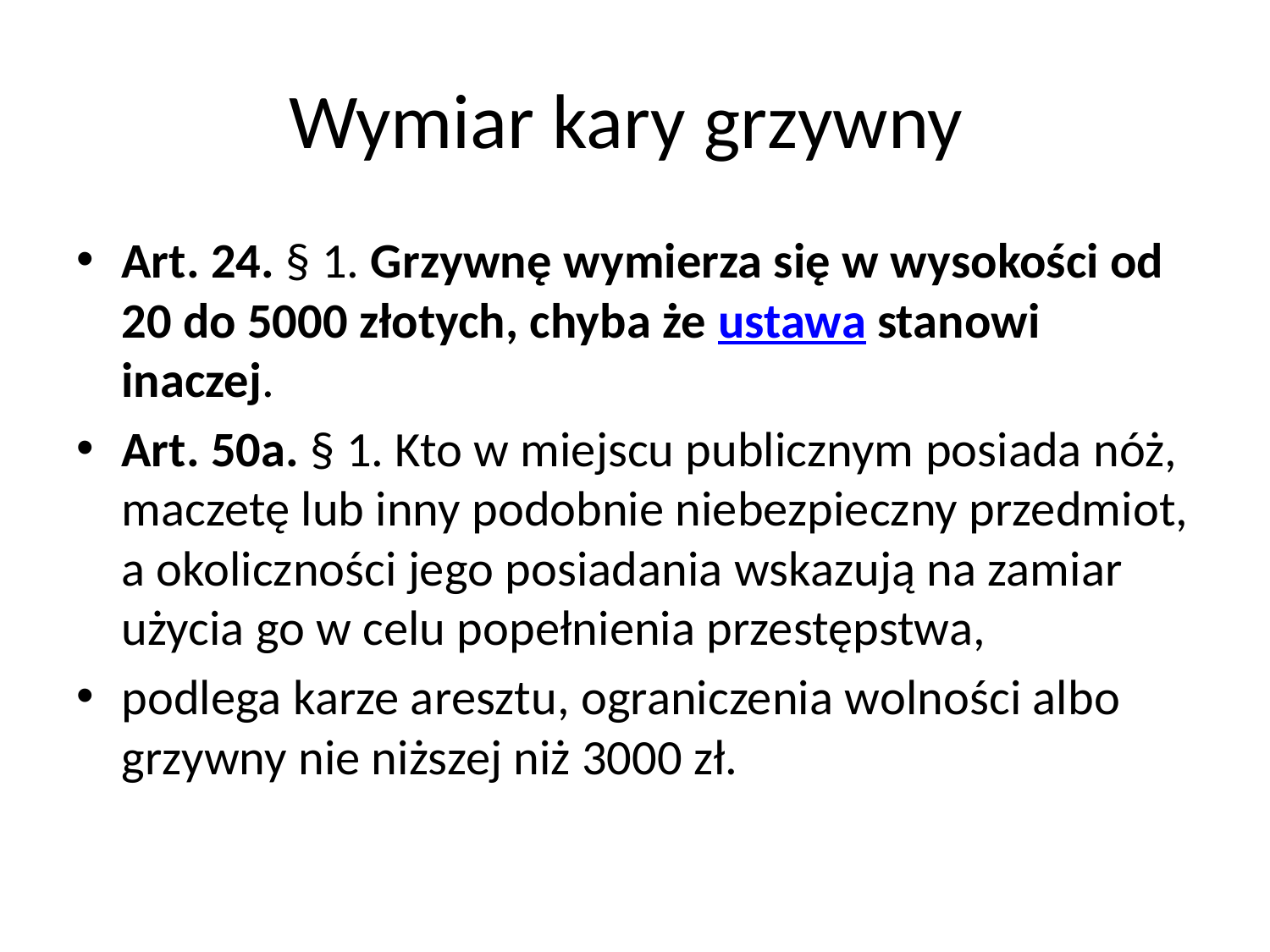

# Wymiar kary grzywny
Art. 24. § 1. Grzywnę wymierza się w wysokości od 20 do 5000 złotych, chyba że ustawa stanowi inaczej.
Art. 50a. § 1. Kto w miejscu publicznym posiada nóż, maczetę lub inny podobnie niebezpieczny przedmiot, a okoliczności jego posiadania wskazują na zamiar użycia go w celu popełnienia przestępstwa,
podlega karze aresztu, ograniczenia wolności albo grzywny nie niższej niż 3000 zł.